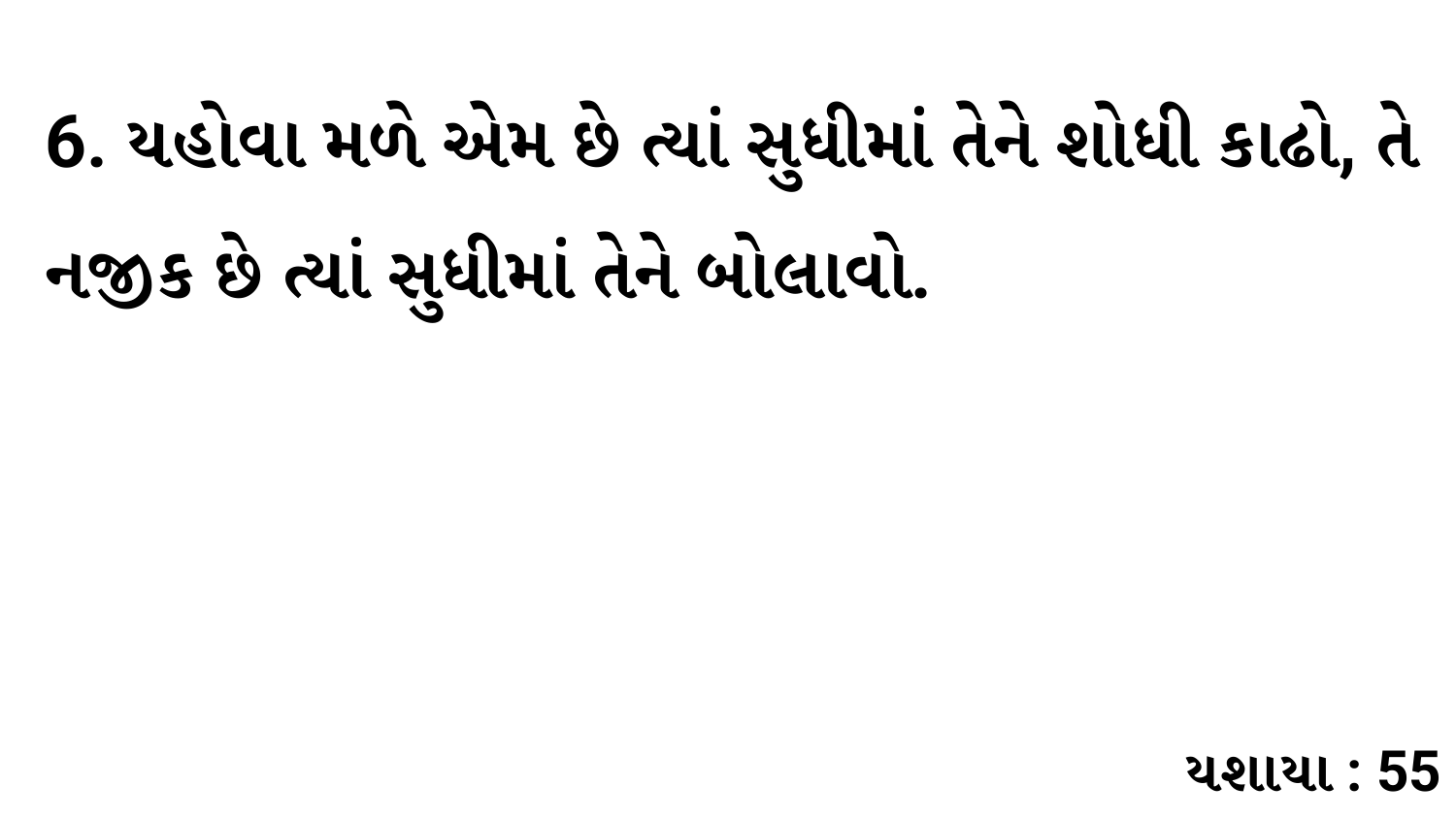

6. યહોવા મળે એમ છે ત્યાં સુધીમાં તેને શોધી કાઢો, તે નજીક છે ત્યાં સુધીમાં તેને બોલાવો.
યશાયા : 55